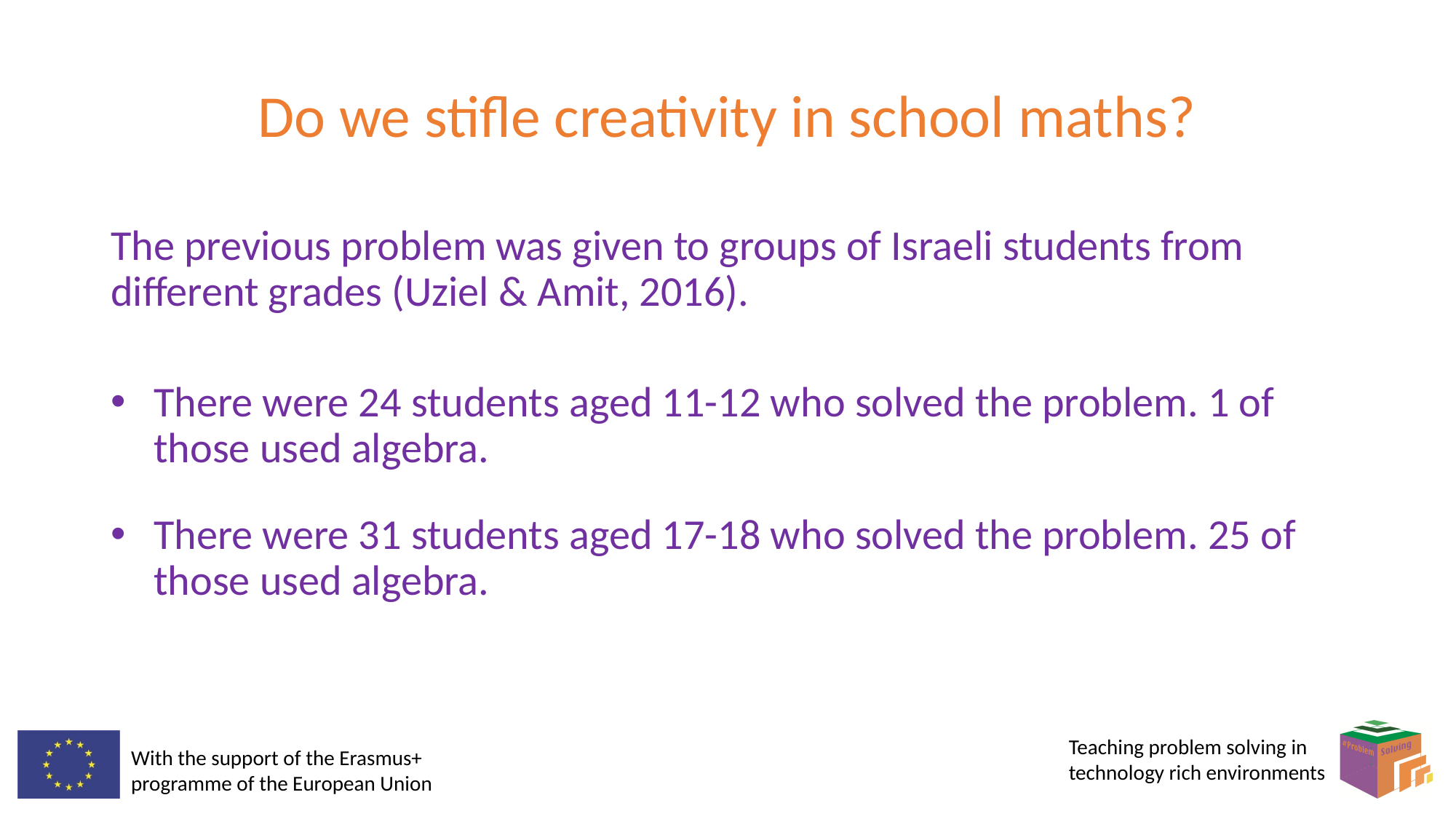

# Do we stifle creativity in school maths?
The previous problem was given to groups of Israeli students from different grades (Uziel & Amit, 2016).

There were 24 students aged 11-12 who solved the problem. 1 of those used algebra.

There were 31 students aged 17-18 who solved the problem. 25 of those used algebra.